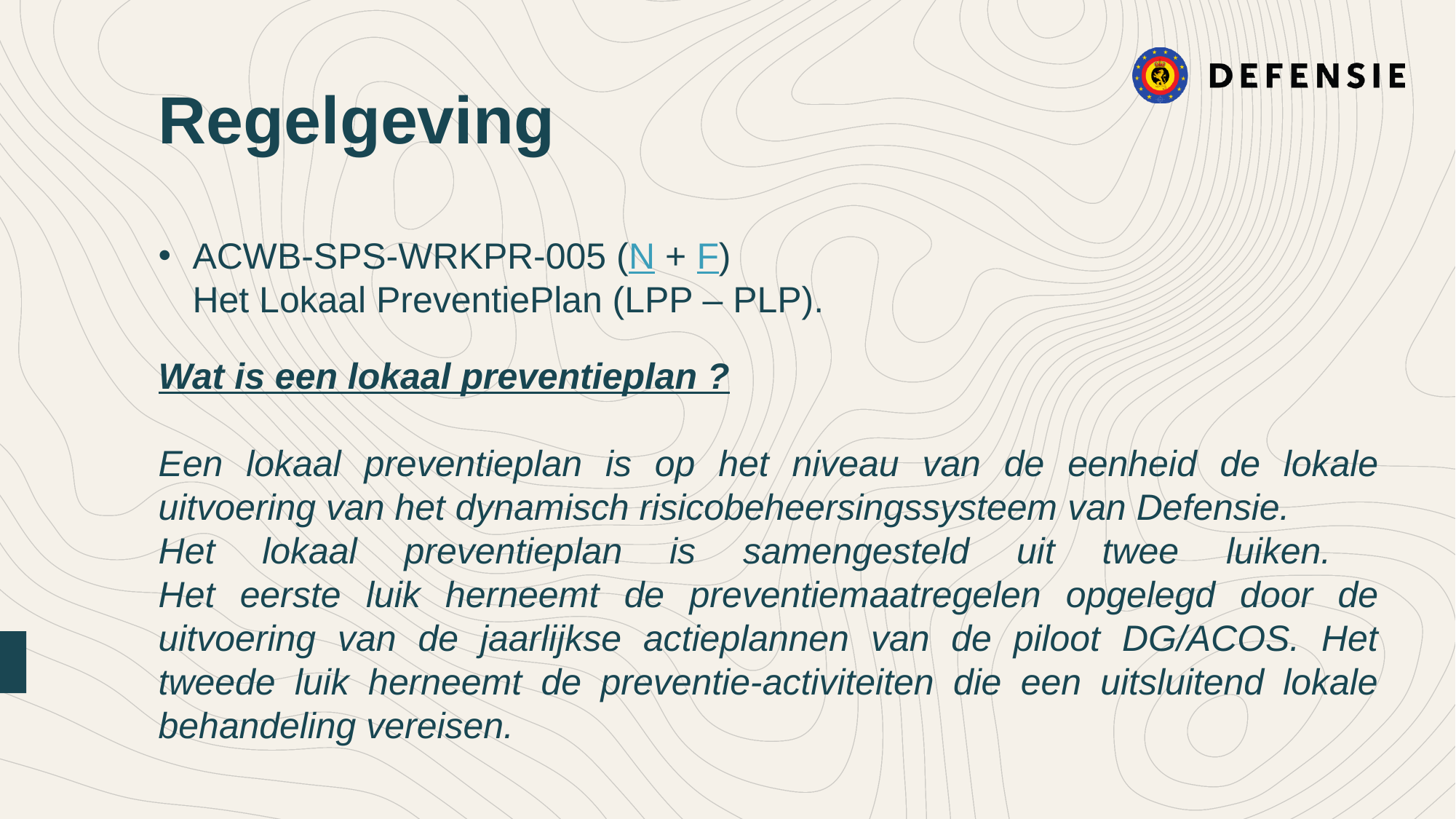

Regelgeving
ACWB-SPS-WRKPR-005 (N + F)
Het Lokaal PreventiePlan (LPP – PLP).

Wat is een lokaal preventieplan ?

Een lokaal preventieplan is op het niveau van de eenheid de lokale uitvoering van het dynamisch risicobeheersingssysteem van Defensie.
Het lokaal preventieplan is samengesteld uit twee luiken.
Het eerste luik herneemt de preventiemaatregelen opgelegd door de uitvoering van de jaarlijkse actieplannen van de piloot DG/ACOS. Het tweede luik herneemt de preventie-activiteiten die een uitsluitend lokale behandeling vereisen.